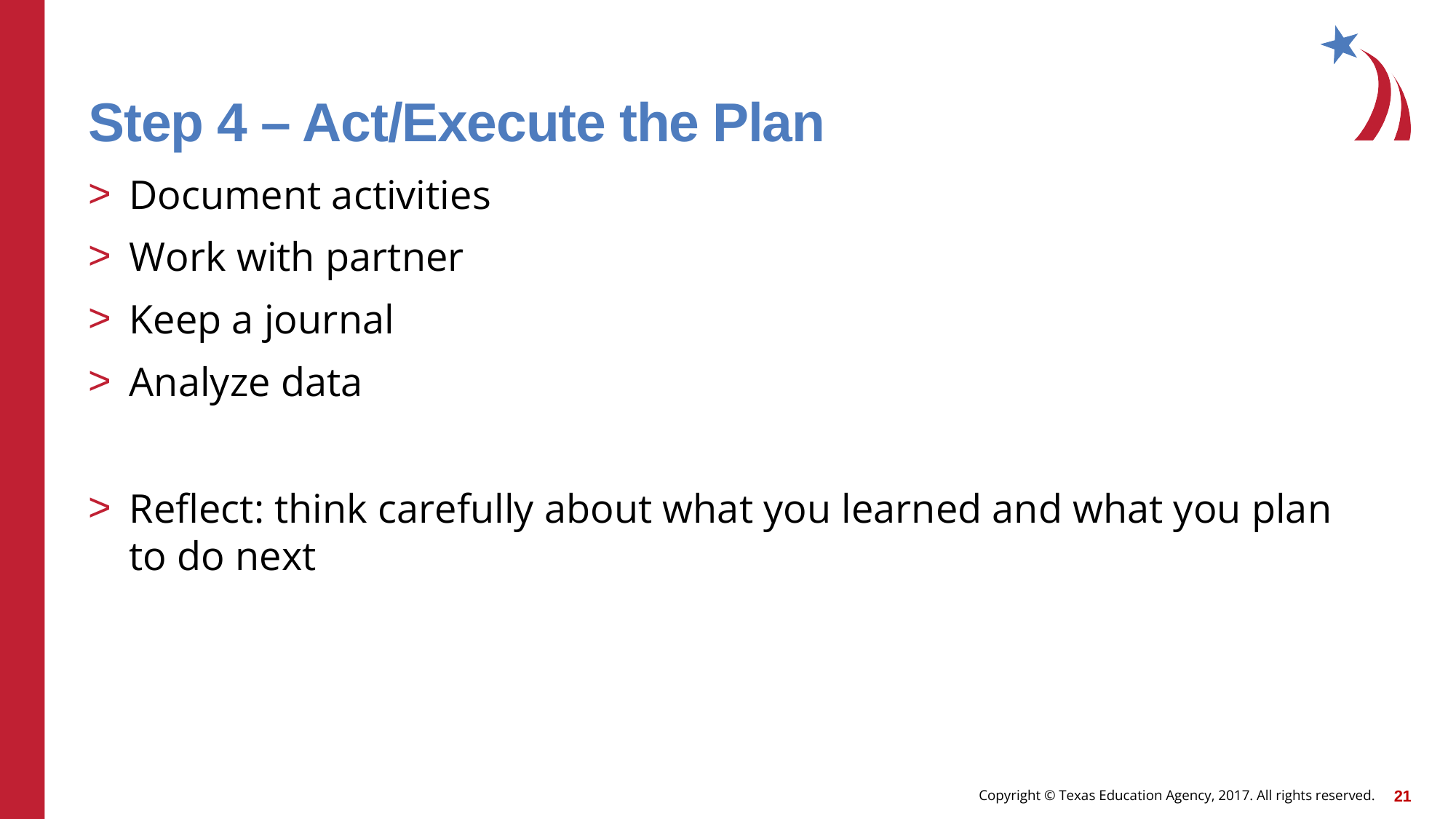

# Step 4 – Act/Execute the Plan
Document activities
Work with partner
Keep a journal
Analyze data

Reflect: think carefully about what you learned and what you plan to do next